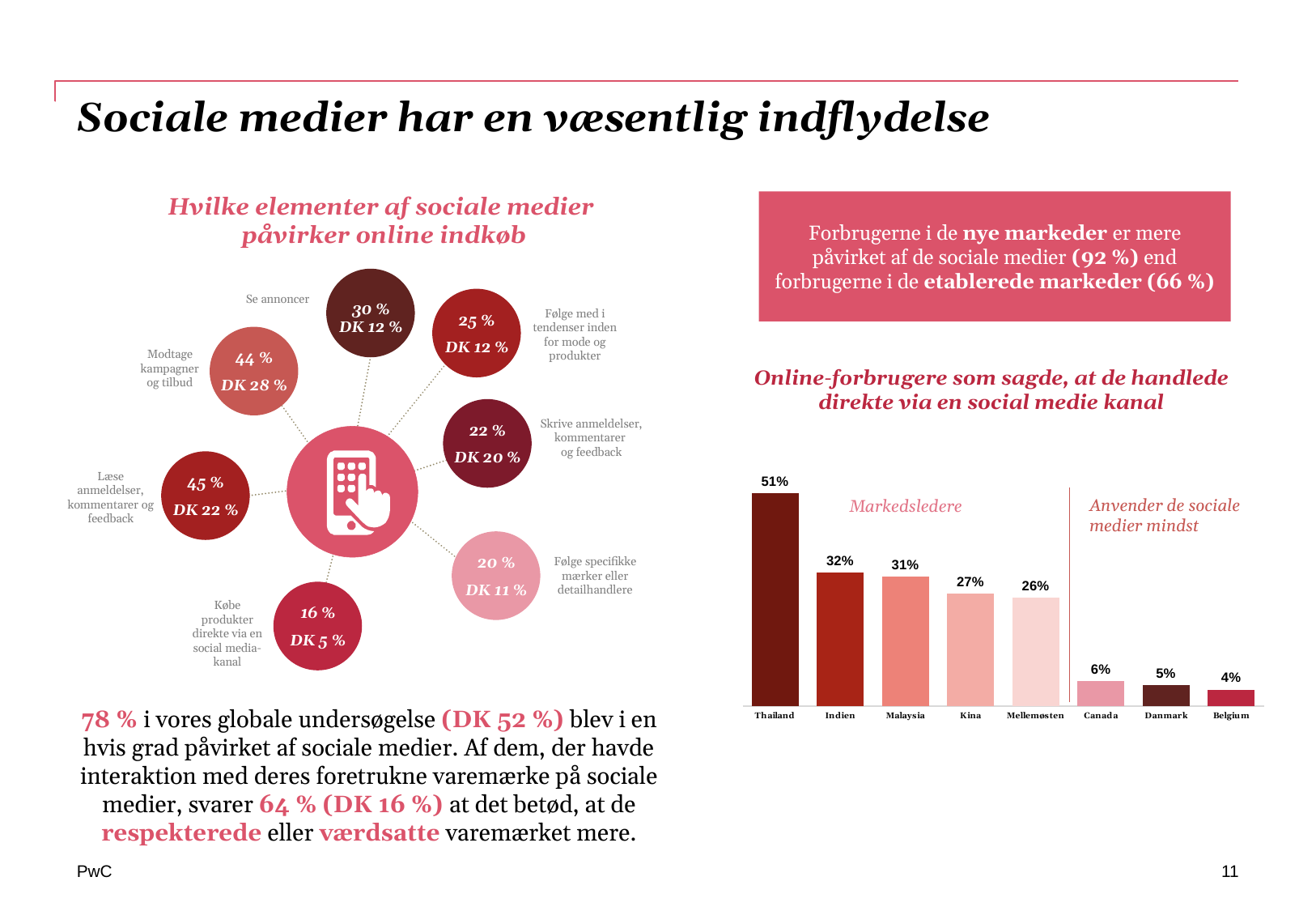

# Sociale medier har en væsentlig indflydelse
Hvilke elementer af sociale medier
påvirker online indkøb

Forbrugerne i de nye markeder er mere påvirket af de sociale medier (92 %) end forbrugerne i de etablerede markeder (66 %)

30 %
DK 12 %

25 %
DK 12 %

44 %
DK 28 %

22 %
DK 20 %

45 %
DK 22 %

20 %
DK 11 %

16 %
DK 5 %

Se annoncer
Følge med i tendenser inden for mode og produkter
Modtage kampagner og tilbud
Skrive anmeldelser, kommentarer
og feedback

Læse anmeldelser, kommentarer og feedback
Følge specifikke mærker eller detailhandlere
Købe produkter direkte via en social media-kanal
Online-forbrugere som sagde, at de handlede direkte via en social medie kanal

### Chart

| Category | Series 1 |
|---|---|
| Thailand | 0.51 |
| Indien | 0.32 |
| Malaysia | 0.31 |
| Kina | 0.27 |
| Mellemøsten | 0.26 |
| Canada | 0.06 |
| Danmark | 0.05 |
| Belgium | 0.04 |
Anvender de sociale medier mindst
Markedsledere
78 % i vores globale undersøgelse (DK 52 %) blev i en hvis grad påvirket af sociale medier. Af dem, der havde interaktion med deres foretrukne varemærke på sociale medier, svarer 64 % (DK 16 %) at det betød, at de respekterede eller værdsatte varemærket mere.

11